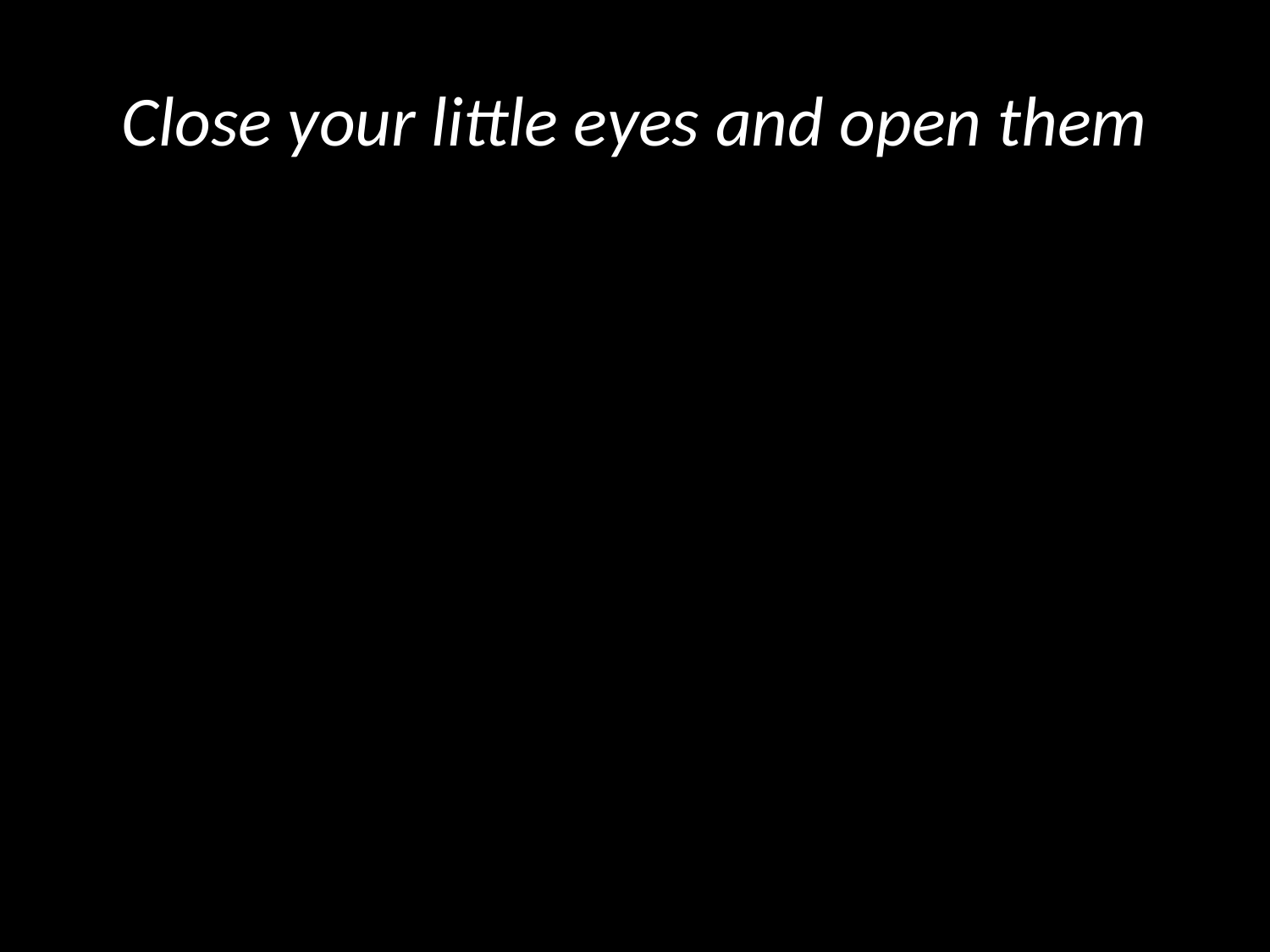

# Close your little eyes and open them